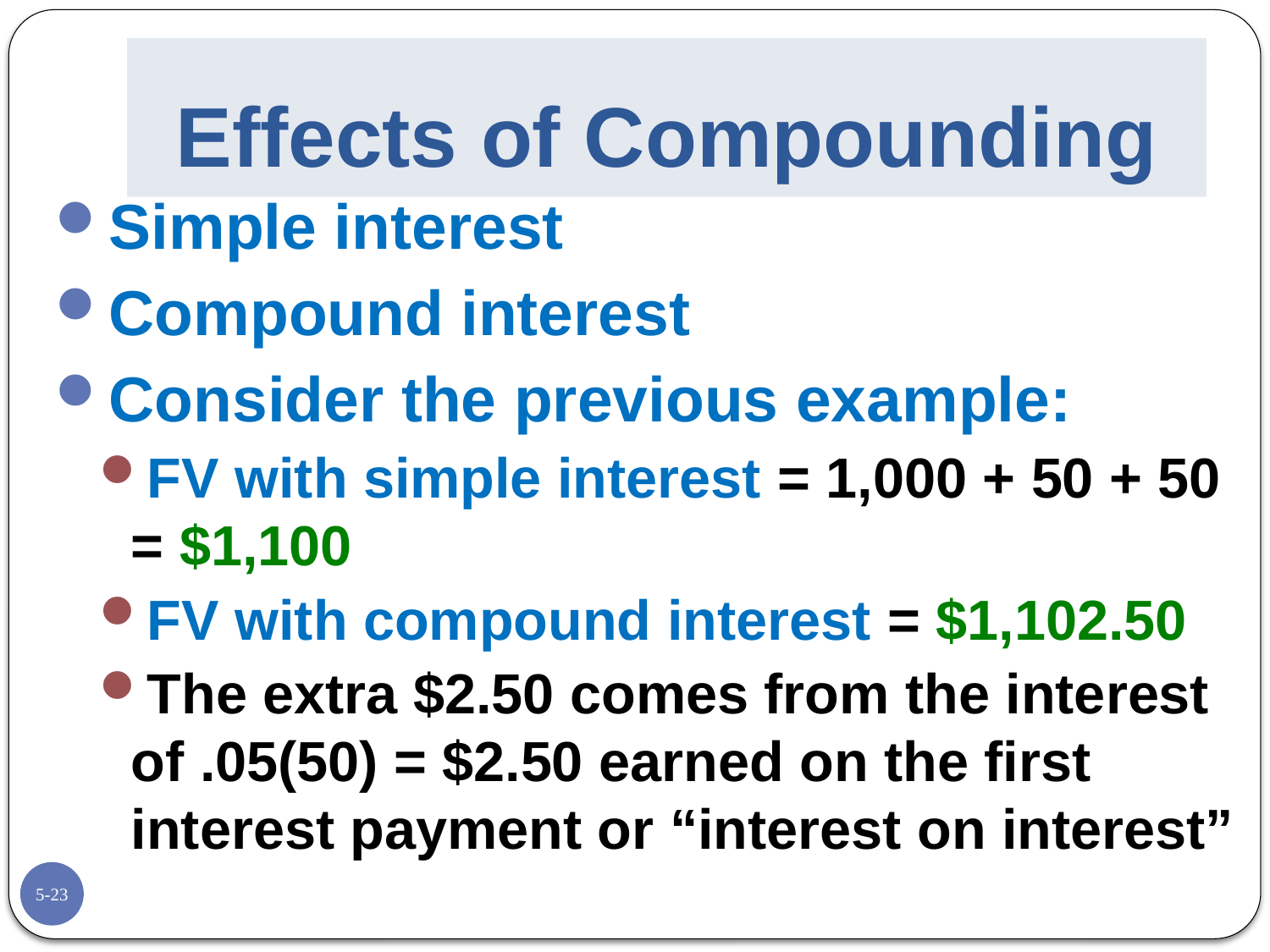

# Effects of Compounding
Simple interest
Compound interest
Consider the previous example:
FV with simple interest = 1,000 + 50 + 50 = $1,100
FV with compound interest = $1,102.50
The extra $2.50 comes from the interest of .05(50) = $2.50 earned on the first interest payment or “interest on interest”
5-23